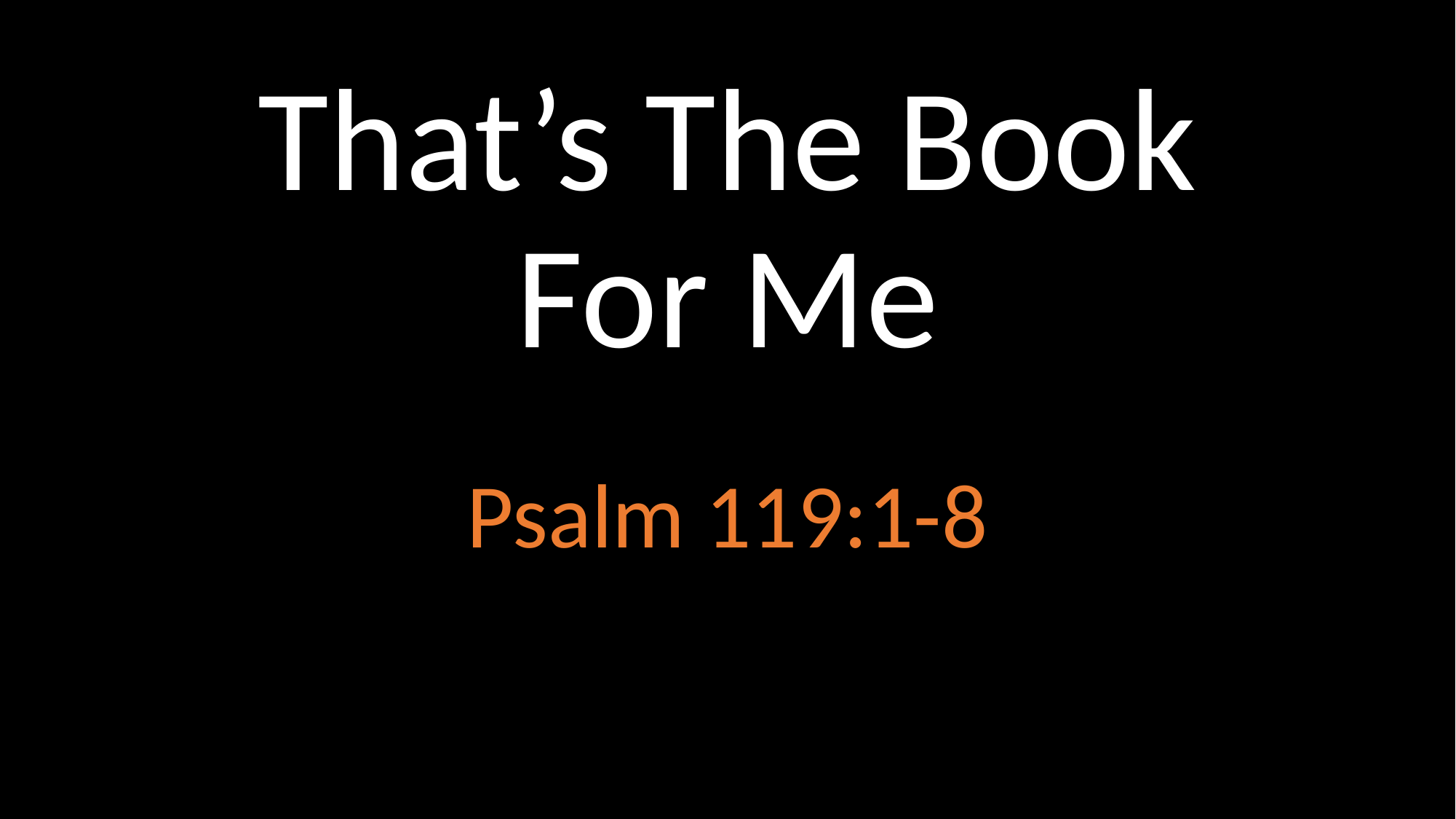

# That’s The Book For Me
Psalm 119:1-8